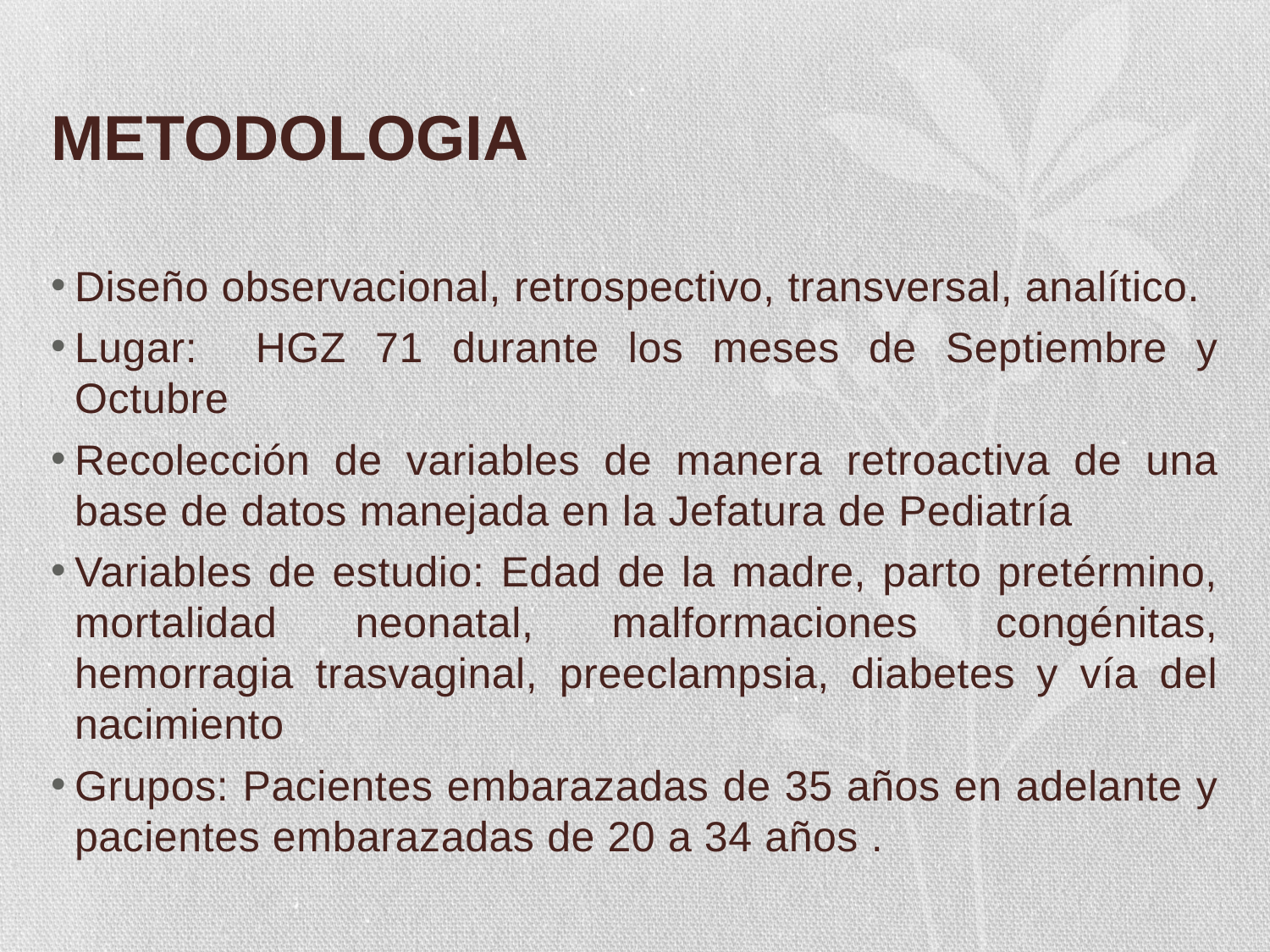

# METODOLOGIA
Diseño observacional, retrospectivo, transversal, analítico.
Lugar:  HGZ 71 durante los meses de Septiembre y Octubre
Recolección de variables de manera retroactiva de una base de datos manejada en la Jefatura de Pediatría
Variables de estudio: Edad de la madre, parto pretérmino, mortalidad neonatal, malformaciones congénitas, hemorragia trasvaginal, preeclampsia, diabetes y vía del nacimiento
Grupos: Pacientes embarazadas de 35 años en adelante y pacientes embarazadas de 20 a 34 años .